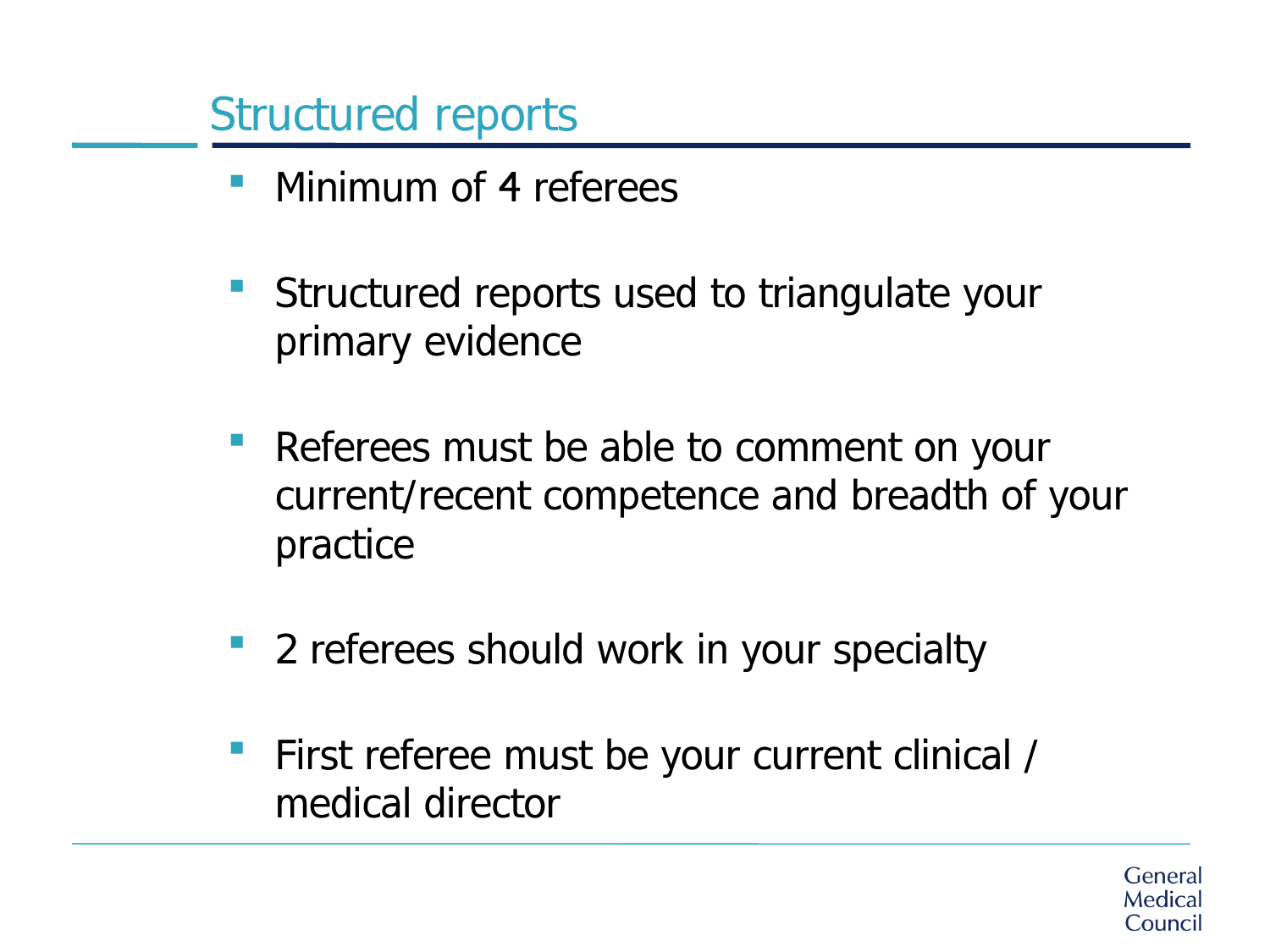

# Structured reports
Minimum of 4 referees
Structured reports used to triangulate your primary evidence
Referees must be able to comment on your current/recent competence and breadth of your practice
2 referees should work in your specialty
First referee must be your current clinical / medical director